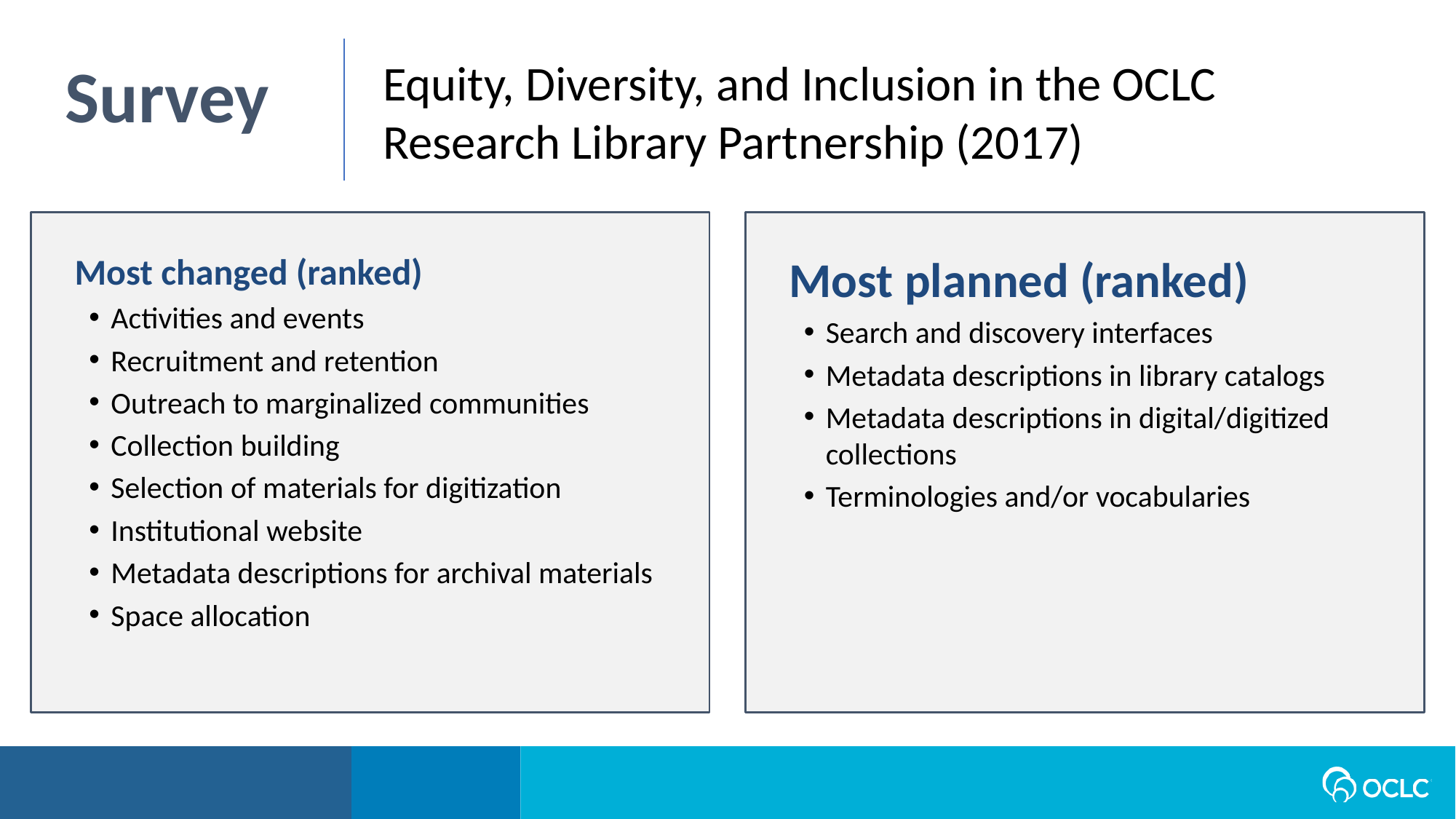

Equity, Diversity, and Inclusion in the OCLC Research Library Partnership (2017)
Survey
Most changed (ranked)
Activities and events
Recruitment and retention
Outreach to marginalized communities
Collection building
Selection of materials for digitization
Institutional website
Metadata descriptions for archival materials
Space allocation
Most planned (ranked)
Search and discovery interfaces
Metadata descriptions in library catalogs
Metadata descriptions in digital/digitized collections
Terminologies and/or vocabularies